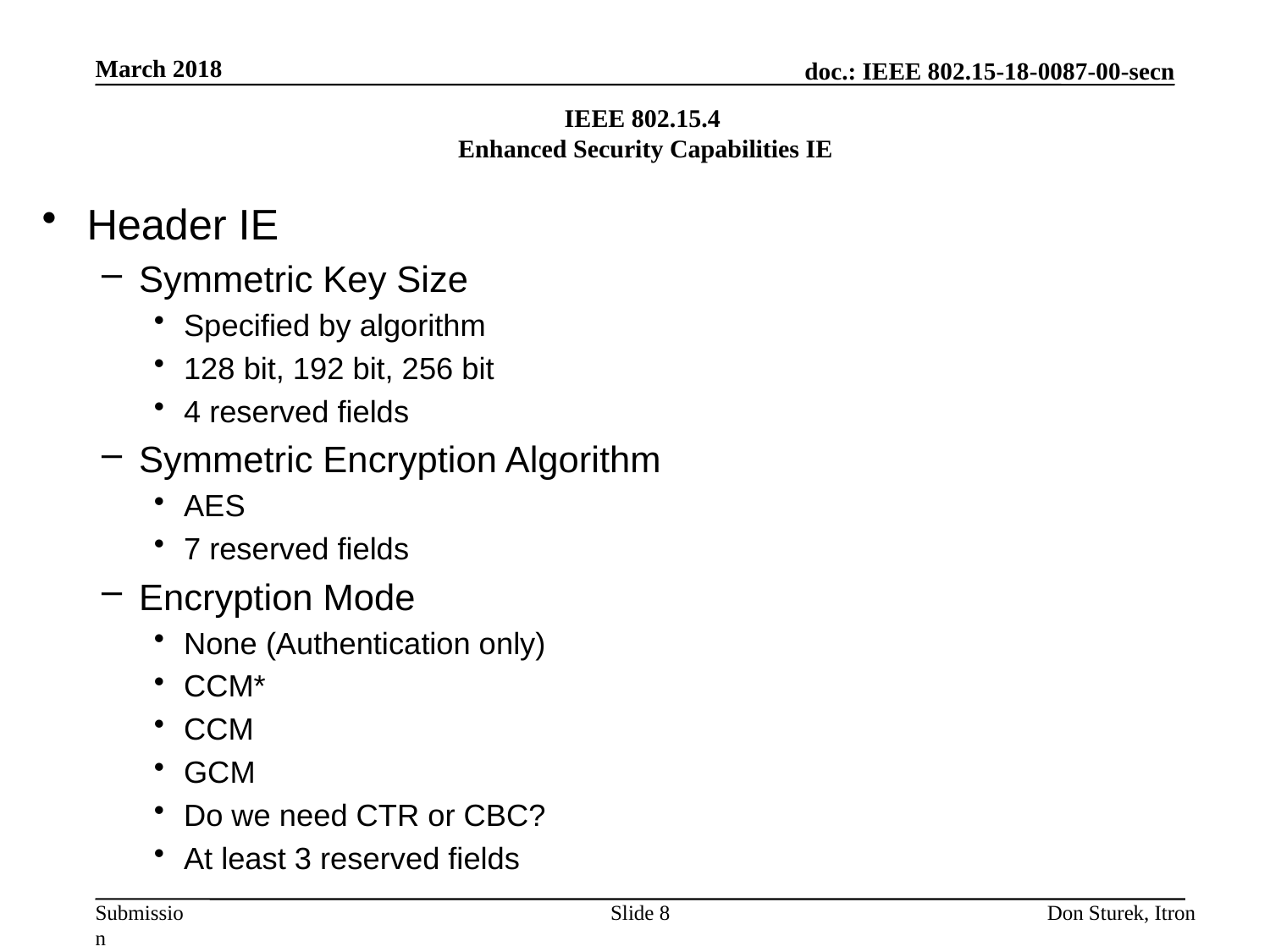

March 2018
# IEEE 802.15.4 Enhanced Security Capabilities IE
Header IE
Symmetric Key Size
Specified by algorithm
128 bit, 192 bit, 256 bit
4 reserved fields
Symmetric Encryption Algorithm
AES
7 reserved fields
Encryption Mode
None (Authentication only)
CCM*
CCM
GCM
Do we need CTR or CBC?
At least 3 reserved fields

Slide 8
Don Sturek, Itron